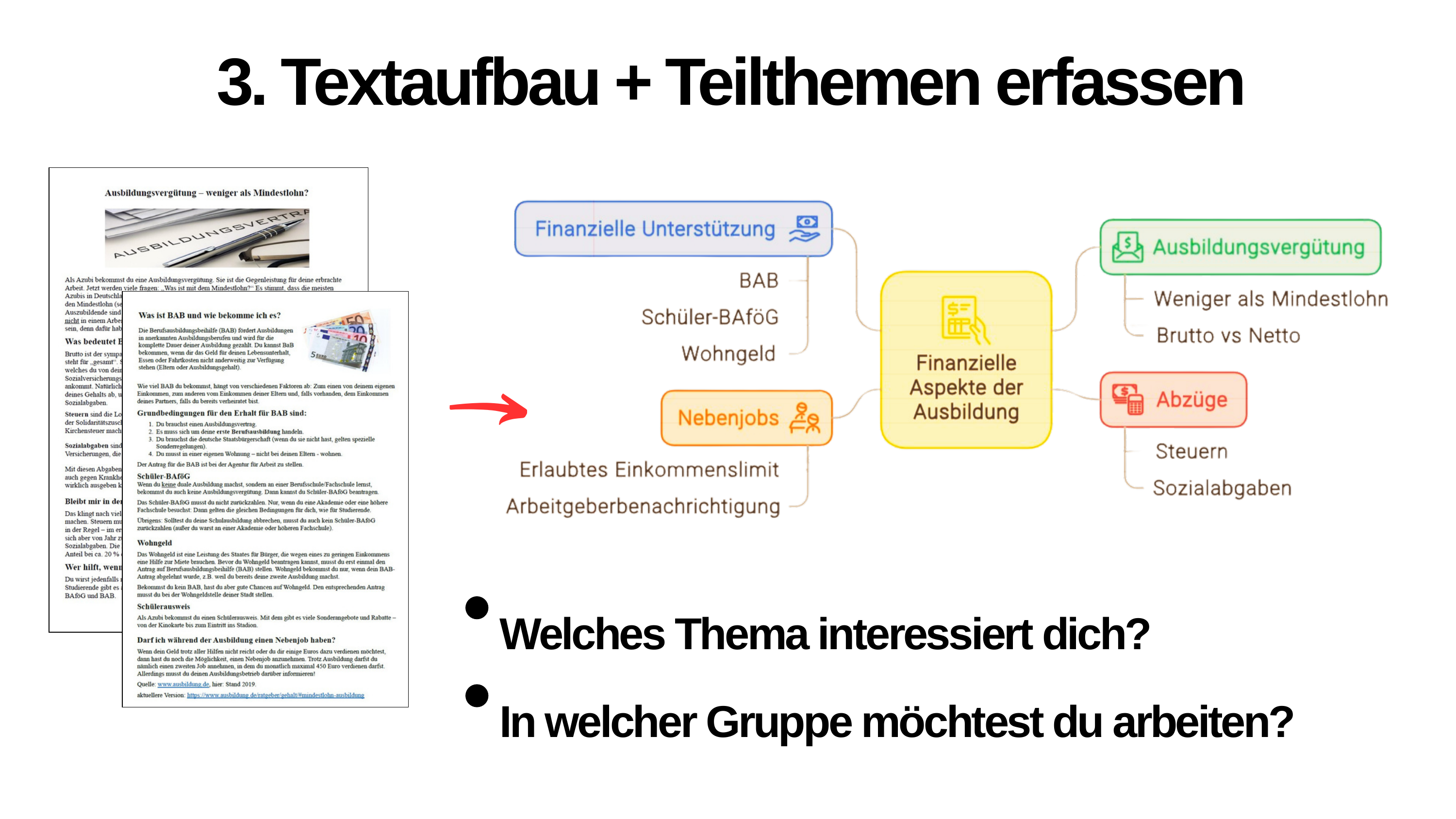

3. Textaufbau + Teilthemen erfassen

Welches Thema interessiert dich?
In welcher Gruppe möchtest du arbeiten?